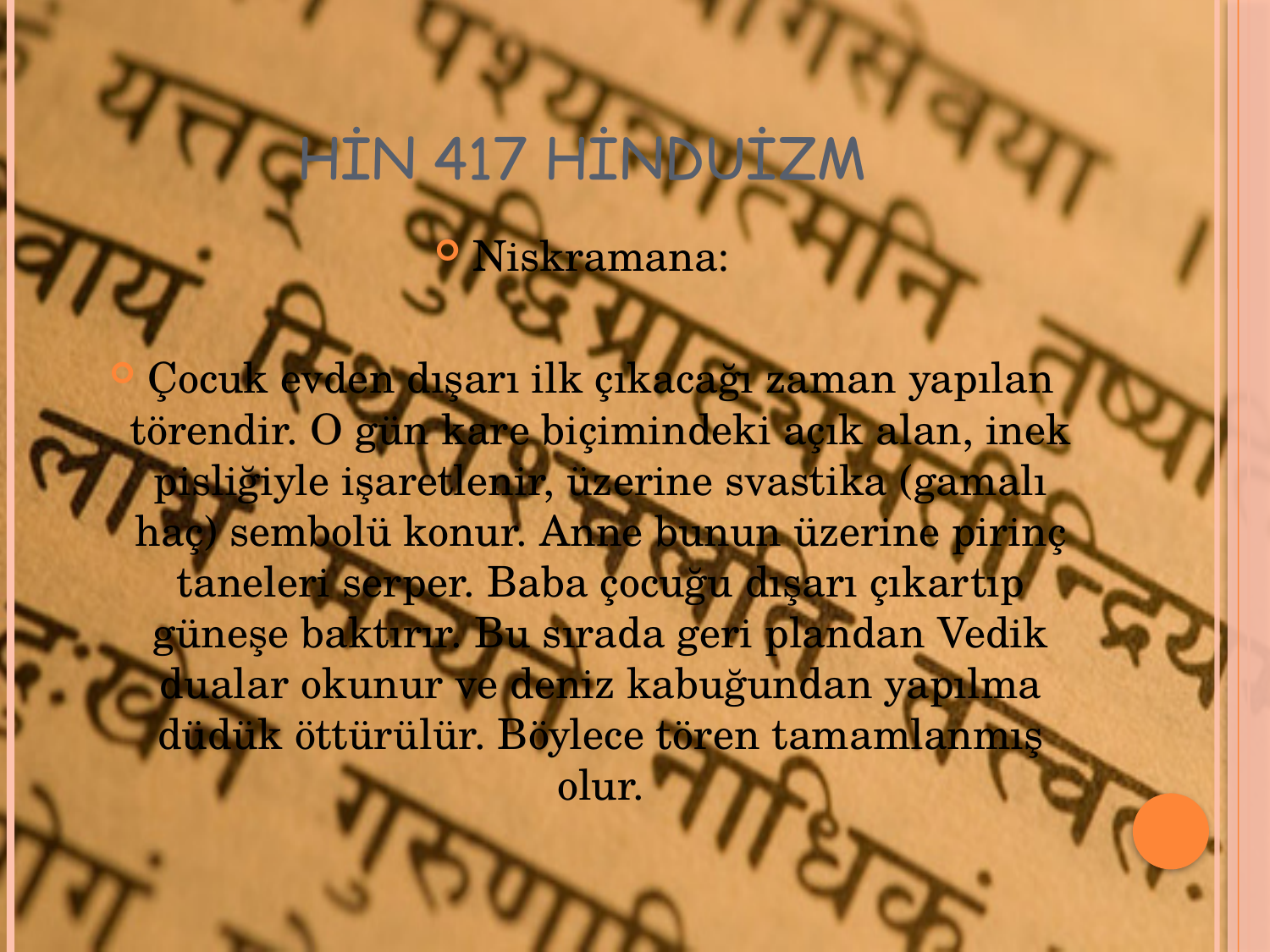

# HİN 417 HİNDUİZM
Niskramana:

Çocuk evden dışarı ilk çıkacağı zaman yapılan törendir. O gün kare biçimindeki açık alan, inek pisliğiyle işaretlenir, üzerine svastika (gamalı haç) sembolü konur. Anne bunun üzerine pirinç taneleri serper. Baba çocuğu dışarı çıkartıp güneşe baktırır. Bu sırada geri plandan Vedik dualar okunur ve deniz kabuğundan yapılma düdük öttürülür. Böylece tören tamamlanmış olur.